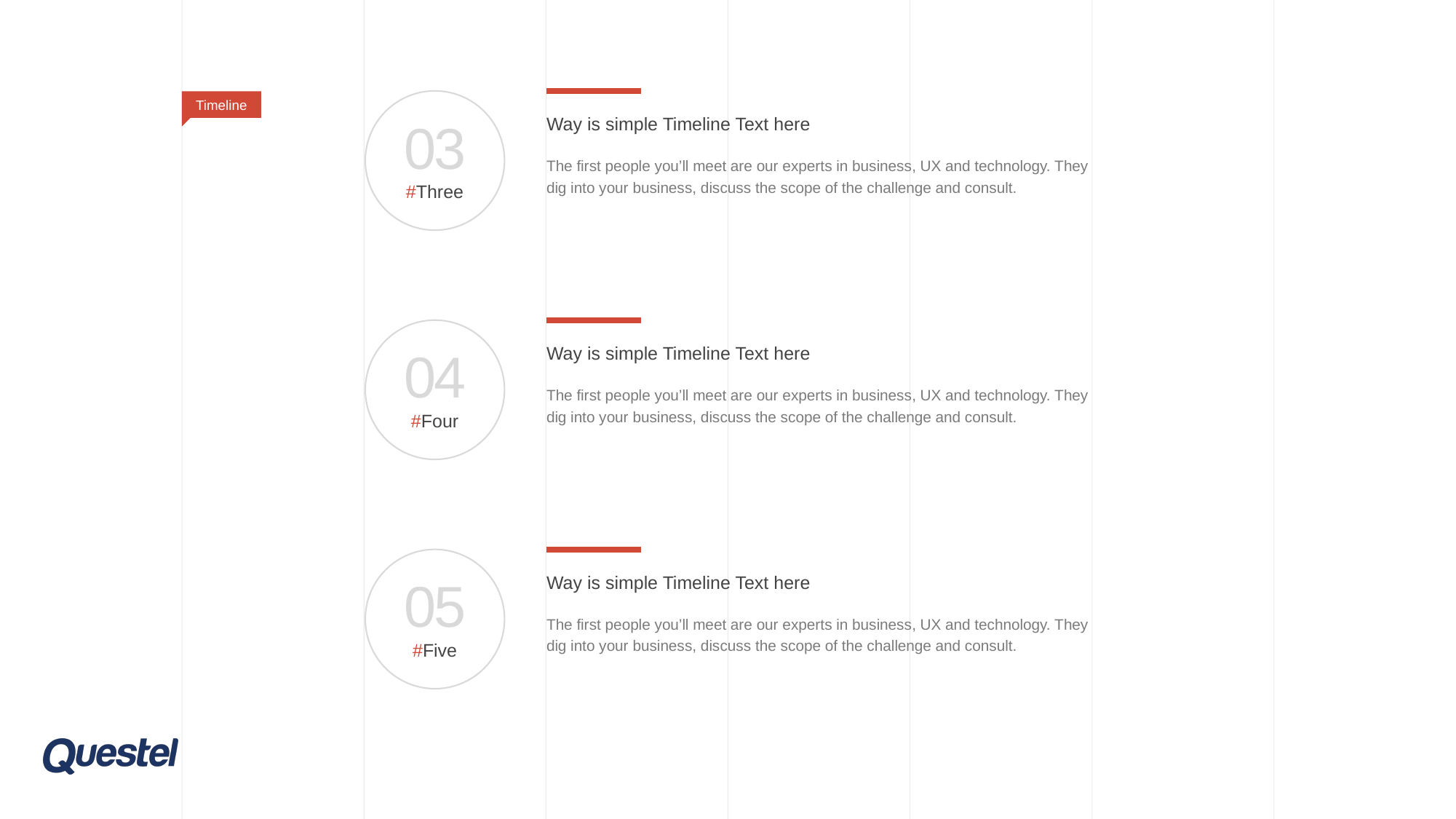

03
#Three
Timeline

Way is simple Timeline Text here
The first people you’ll meet are our experts in business, UX and technology. They dig into your business, discuss the scope of the challenge and consult.

04
#Four
Way is simple Timeline Text here
The first people you’ll meet are our experts in business, UX and technology. They dig into your business, discuss the scope of the challenge and consult.
05
#Five
Way is simple Timeline Text here
The first people you’ll meet are our experts in business, UX and technology. They dig into your business, discuss the scope of the challenge and consult.